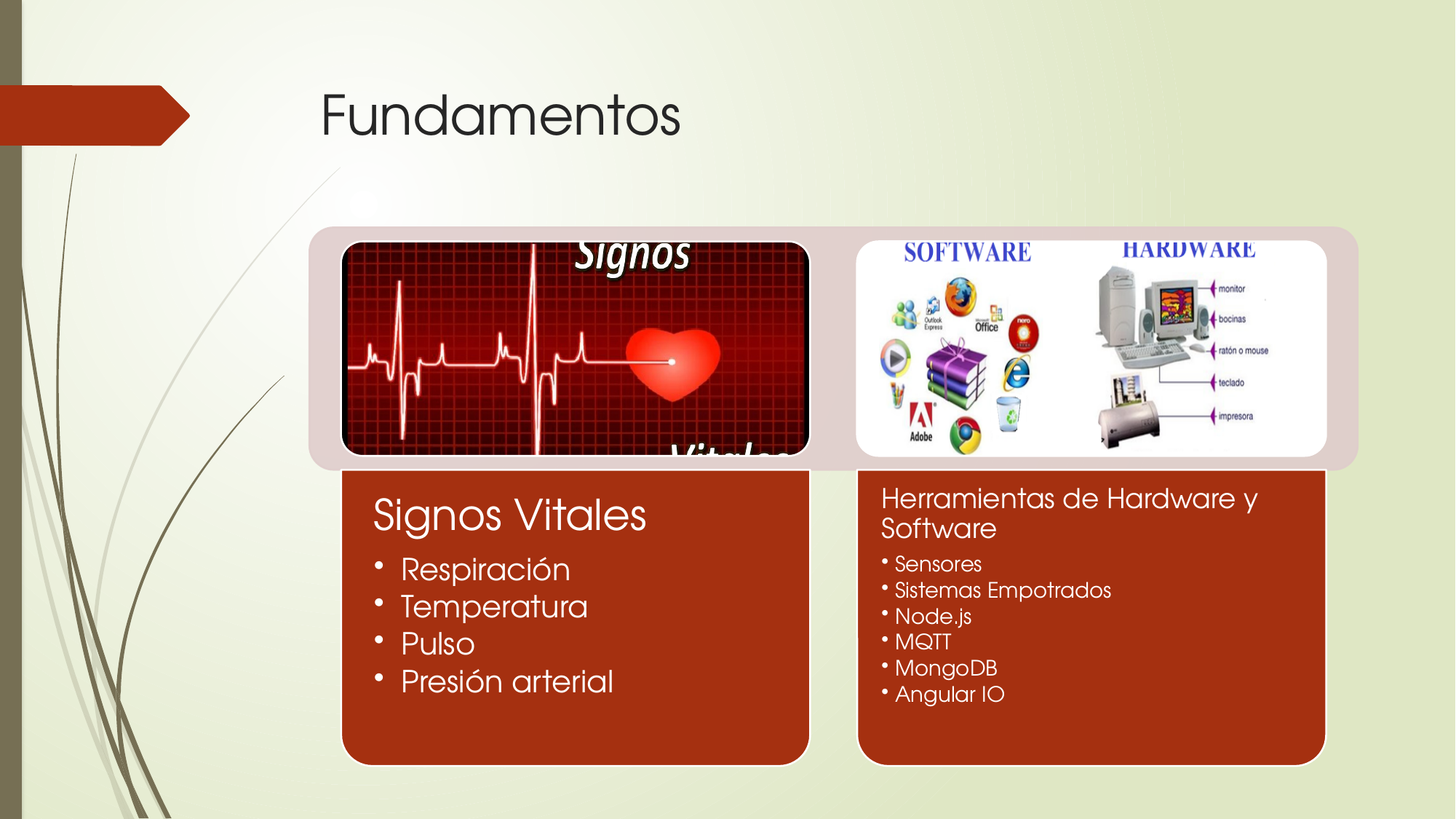

# Fundamentos
Signos Vitales
Respiración
Temperatura
Pulso
Presión arterial
Herramientas de Hardware y Software
Sensores
Sistemas Empotrados
Node.js
MQTT
MongoDB
Angular IO